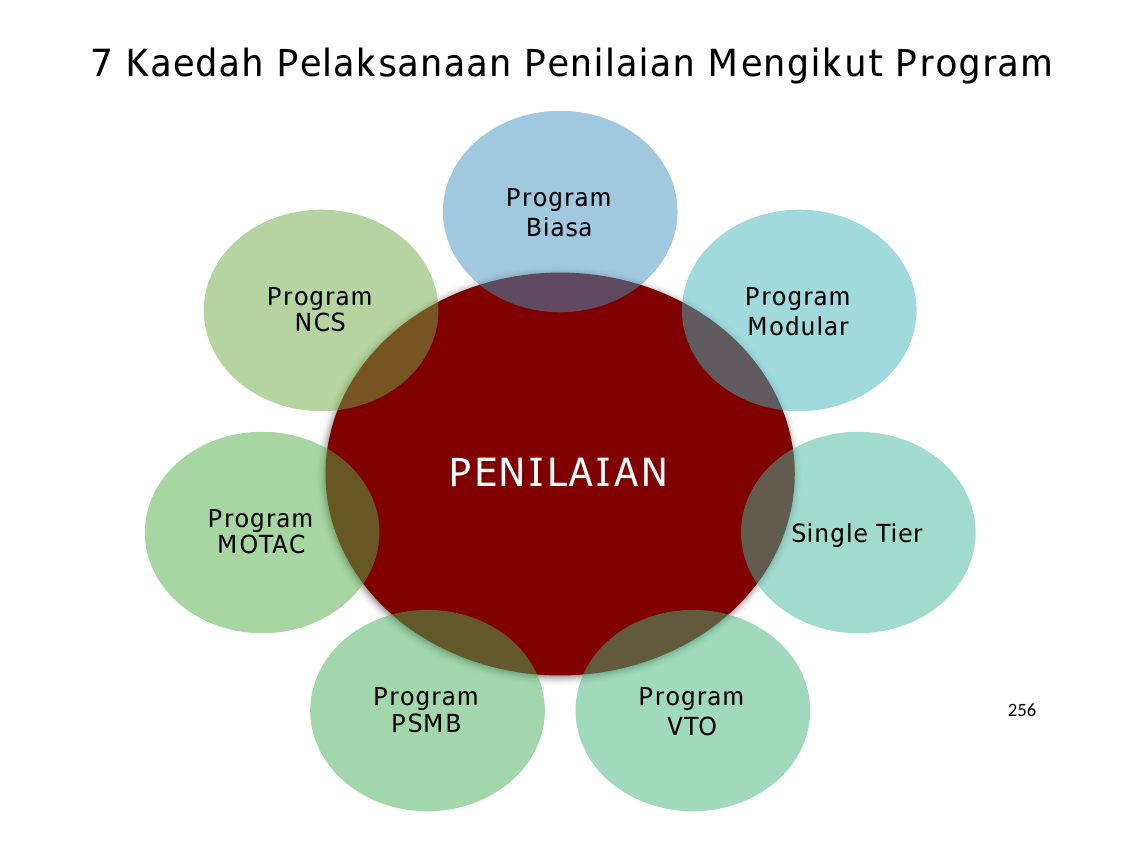

7 Kaedah Pelaksanaan Penilaian Mengikut Program

Program Biasa

Program NCS
Program Modular

PENILAIAN

Program MOTAC
Single Tier

Program PSMB
Program VTO
256